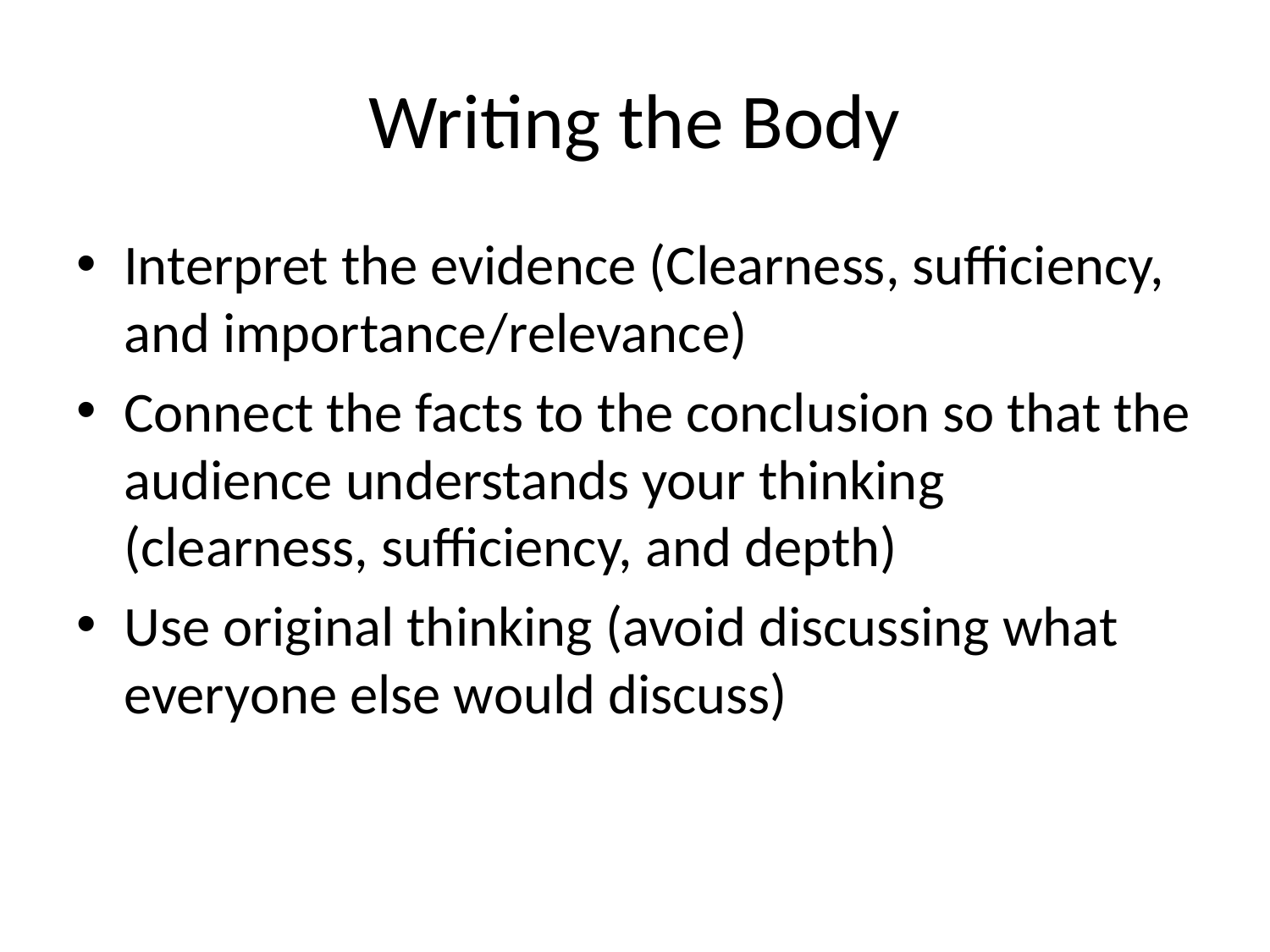

# Writing the Body
Interpret the evidence (Clearness, sufficiency, and importance/relevance)
Connect the facts to the conclusion so that the audience understands your thinking (clearness, sufficiency, and depth)
Use original thinking (avoid discussing what everyone else would discuss)